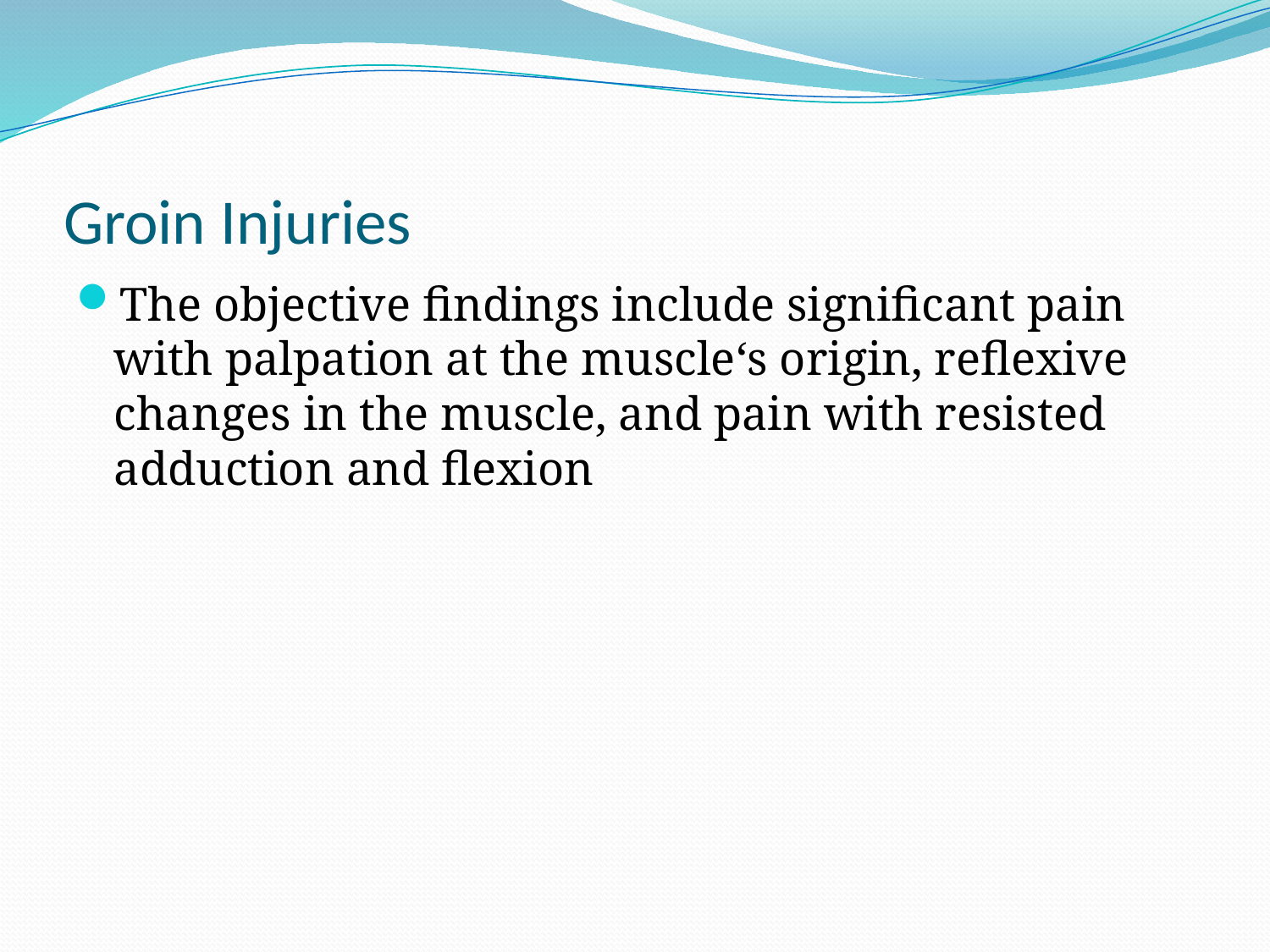

# Groin Injuries
The objective findings include significant pain with palpation at the muscle‘s origin, reflexive changes in the muscle, and pain with resisted adduction and flexion